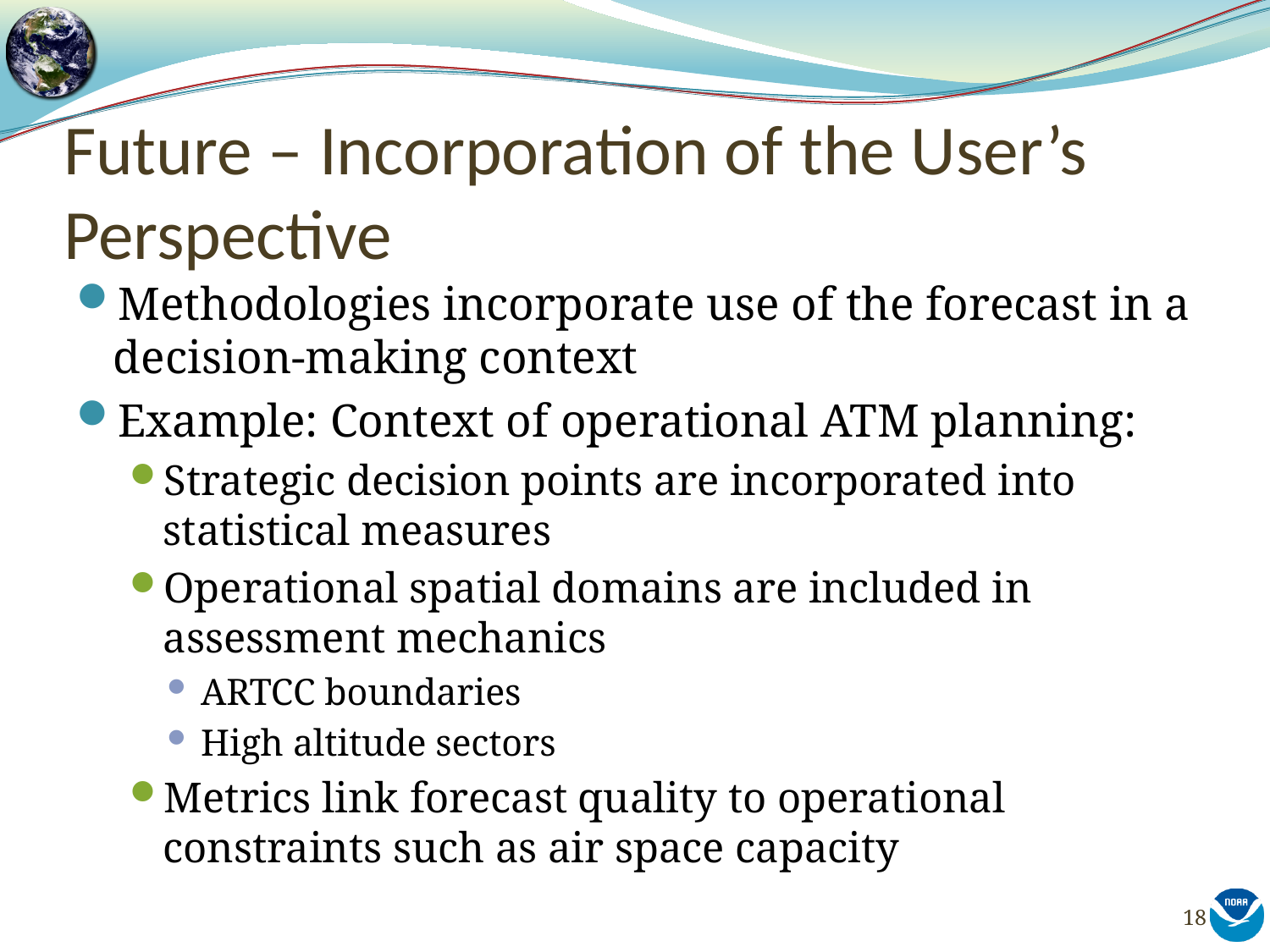

# Future – Incorporation of the User’s Perspective
Methodologies incorporate use of the forecast in a decision-making context
Example: Context of operational ATM planning:
Strategic decision points are incorporated into statistical measures
Operational spatial domains are included in assessment mechanics
ARTCC boundaries
High altitude sectors
Metrics link forecast quality to operational constraints such as air space capacity

18